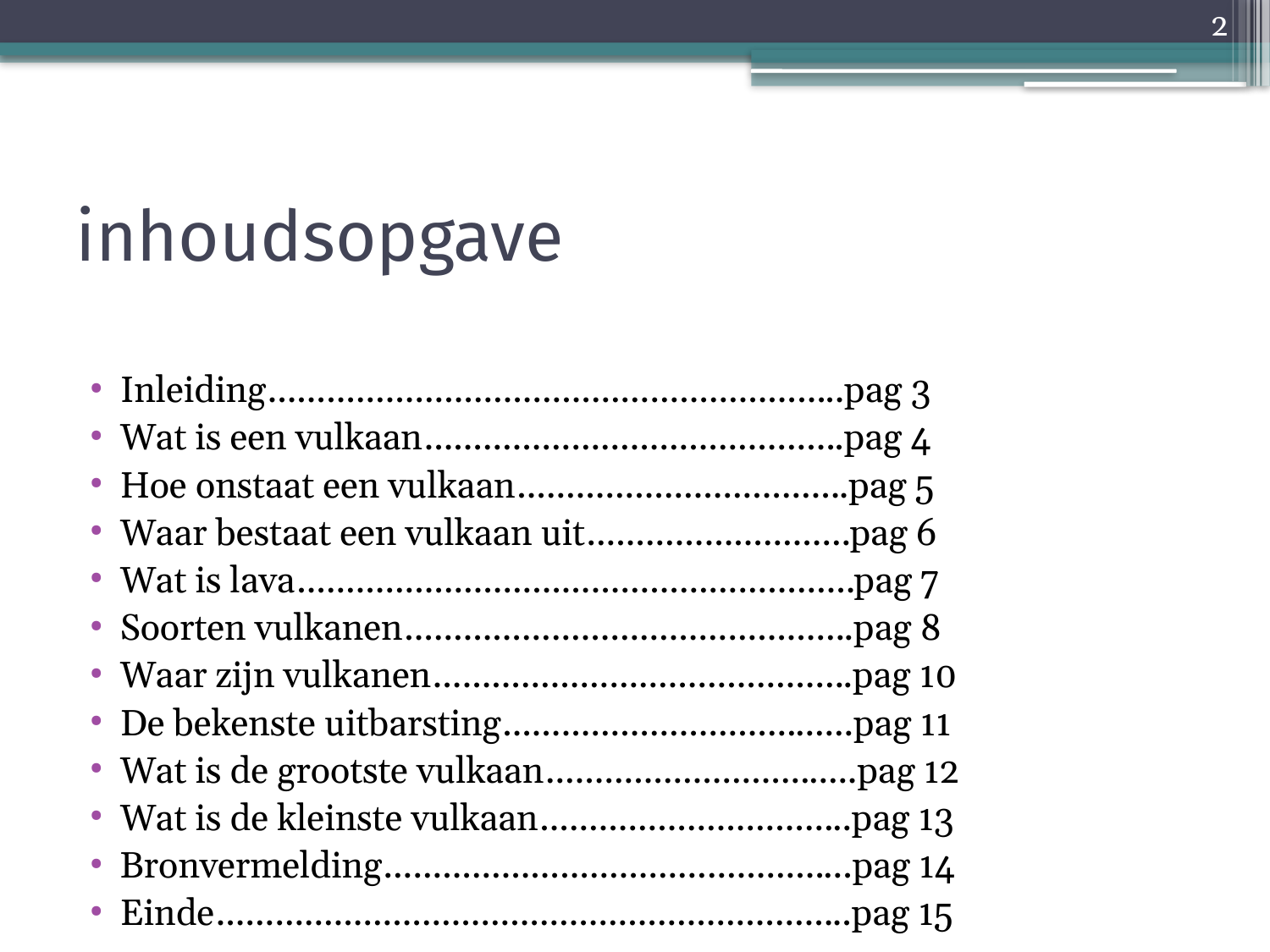

2
# inhoudsopgave

Inleiding…………………………………………………..pag 3
Wat is een vulkaan…………………………………….pag 4
Hoe onstaat een vulkaan…………………………….pag 5
Waar bestaat een vulkaan uit………………………pag 6
Wat is lava…………………………………………………pag 7
Soorten vulkanen……………………………………….pag 8
Waar zijn vulkanen…………………………………….pag 10
De bekenste uitbarsting…………………………......pag 11
Wat is de grootste vulkaan……………………….....pag 12
Wat is de kleinste vulkaan…………………………..pag 13
Bronvermelding………………………………………...pag 14
Einde………………………………………………………..pag 15